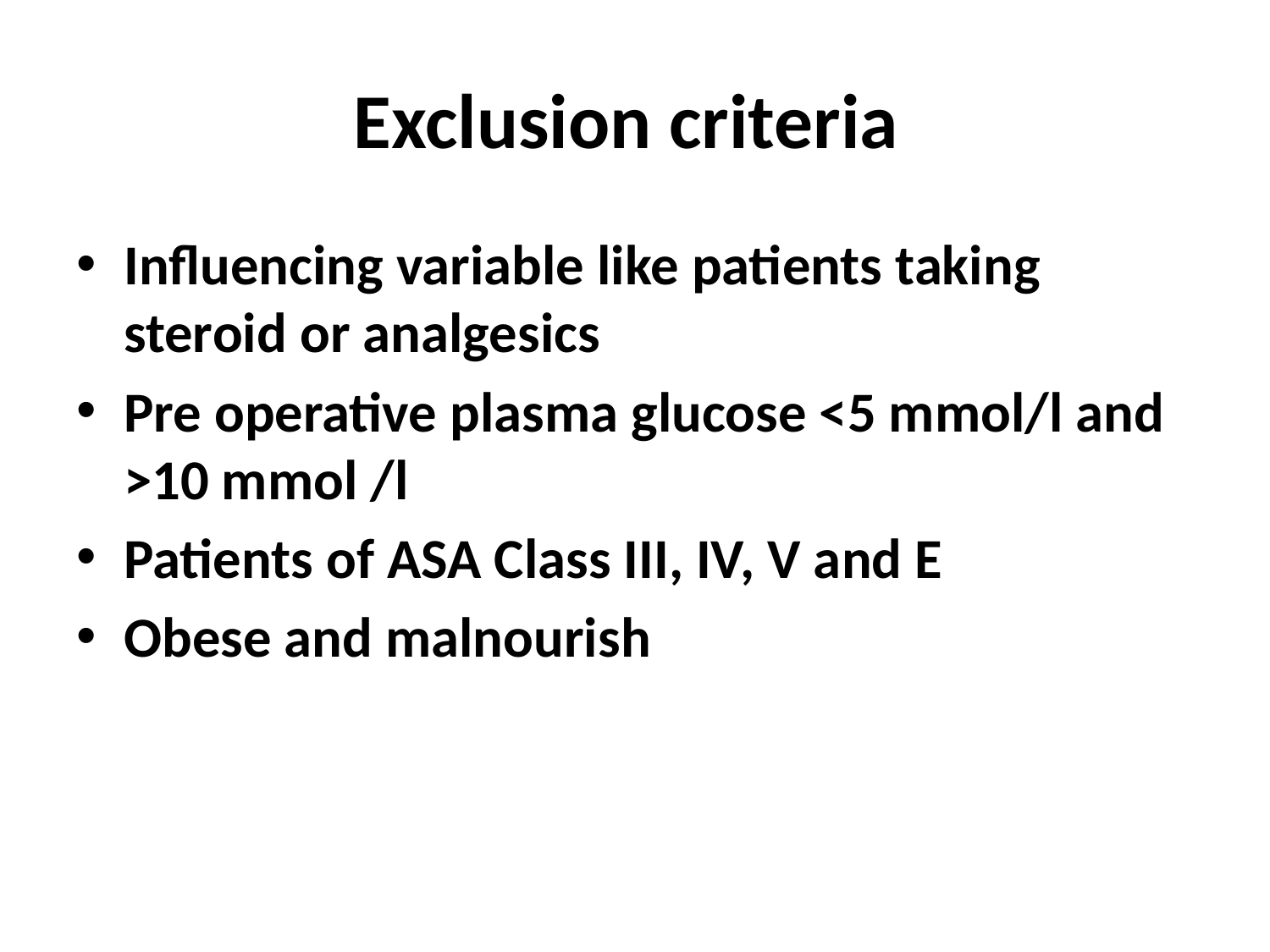

# Exclusion criteria
Influencing variable like patients taking steroid or analgesics
Pre operative plasma glucose <5 mmol/l and  >10 mmol /l
Patients of ASA Class III, IV, V and E
Obese and malnourish